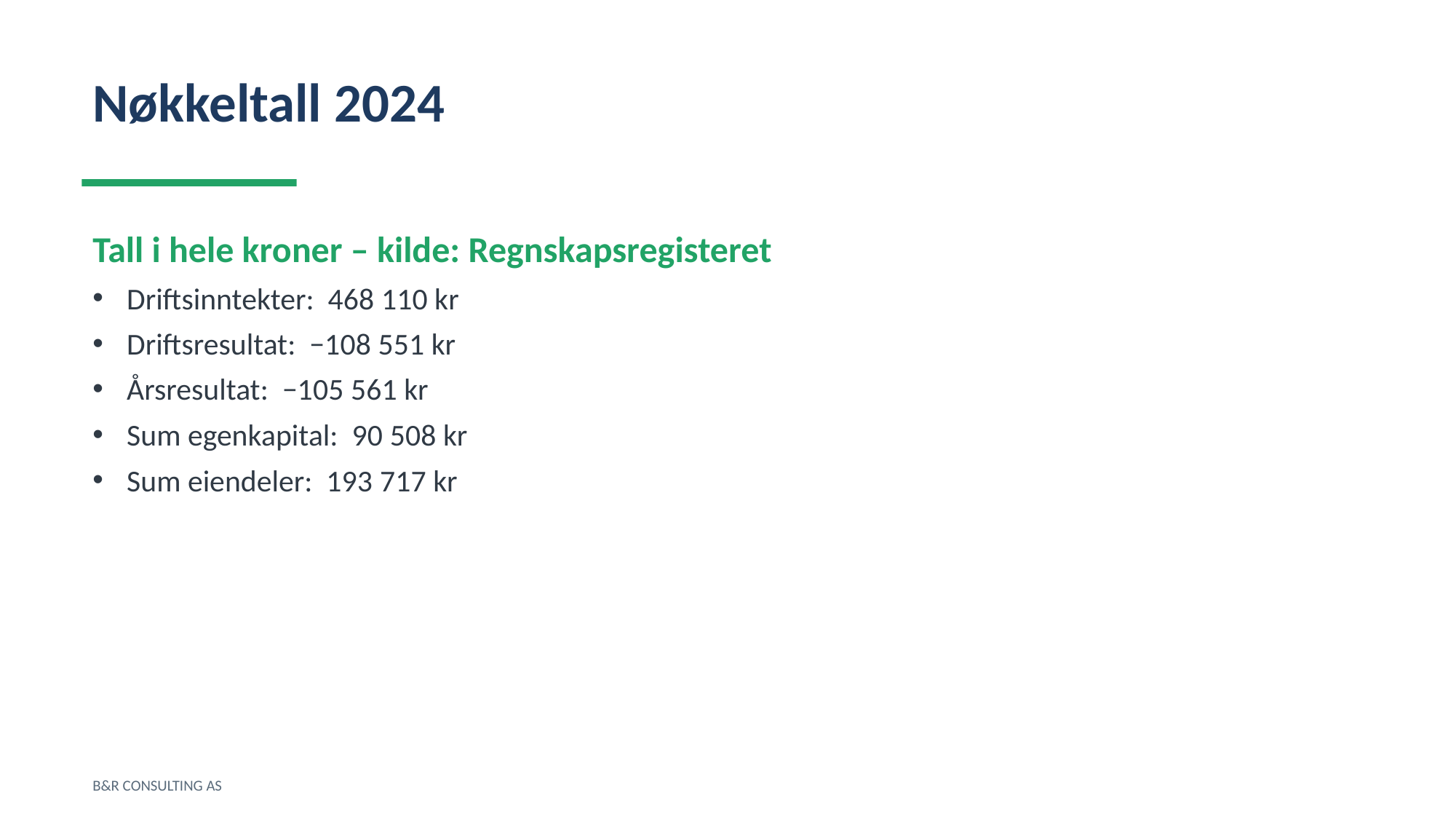

Nøkkeltall 2024

Tall i hele kroner – kilde: Regnskapsregisteret
Driftsinntekter:  468 110 kr
Driftsresultat:  −108 551 kr
Årsresultat:  −105 561 kr
Sum egenkapital:  90 508 kr
Sum eiendeler:  193 717 kr
B&R CONSULTING AS